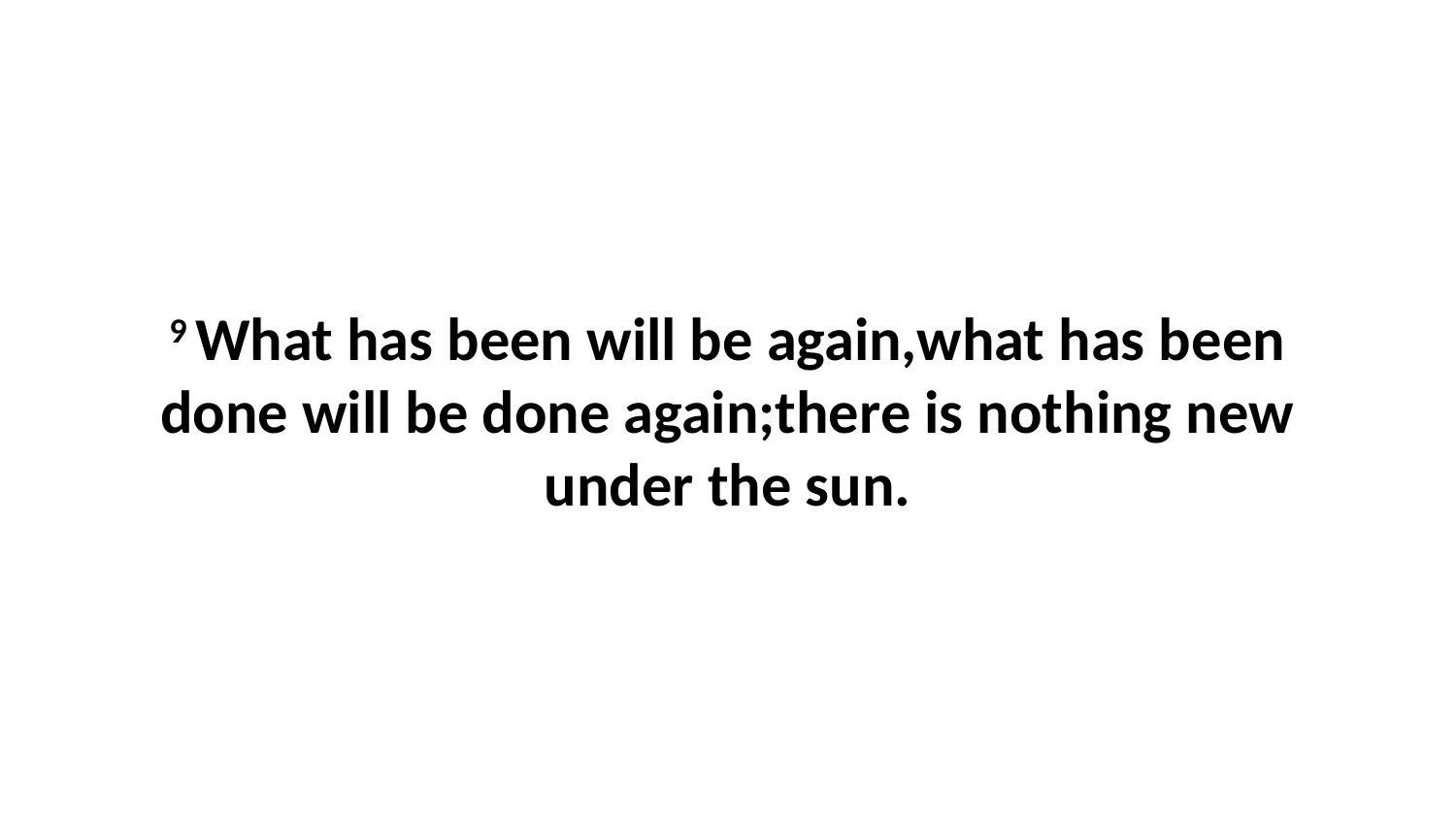

9 What has been will be again,what has been done will be done again;there is nothing new under the sun.